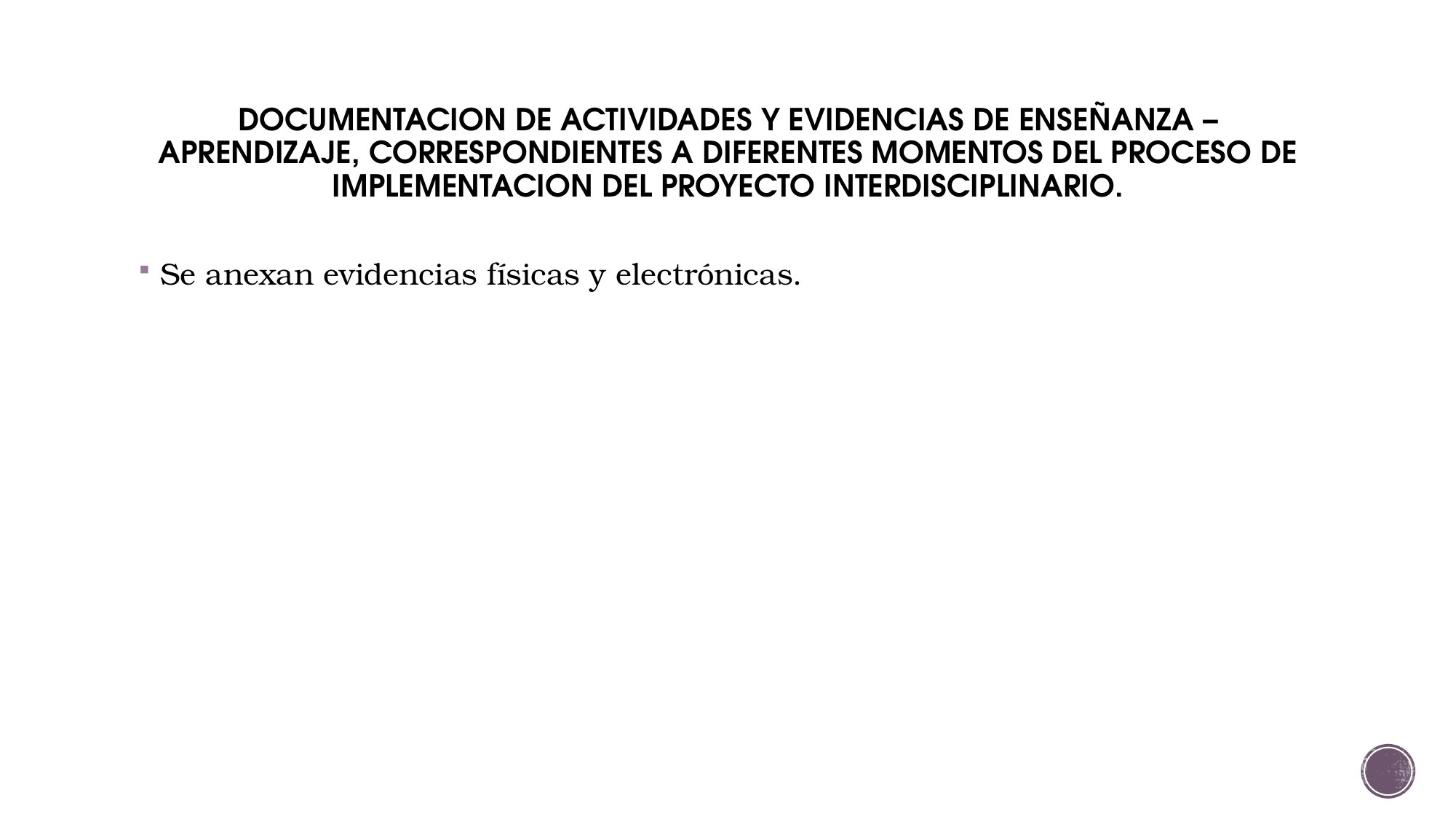

# DOCUMENTACION DE ACTIVIDADES Y EVIDENCIAS DE ENSEÑANZA – APRENDIZAJE, CORRESPONDIENTES A DIFERENTES MOMENTOS DEL PROCESO DE IMPLEMENTACION DEL PROYECTO INTERDISCIPLINARIO.
Se anexan evidencias físicas y electrónicas.